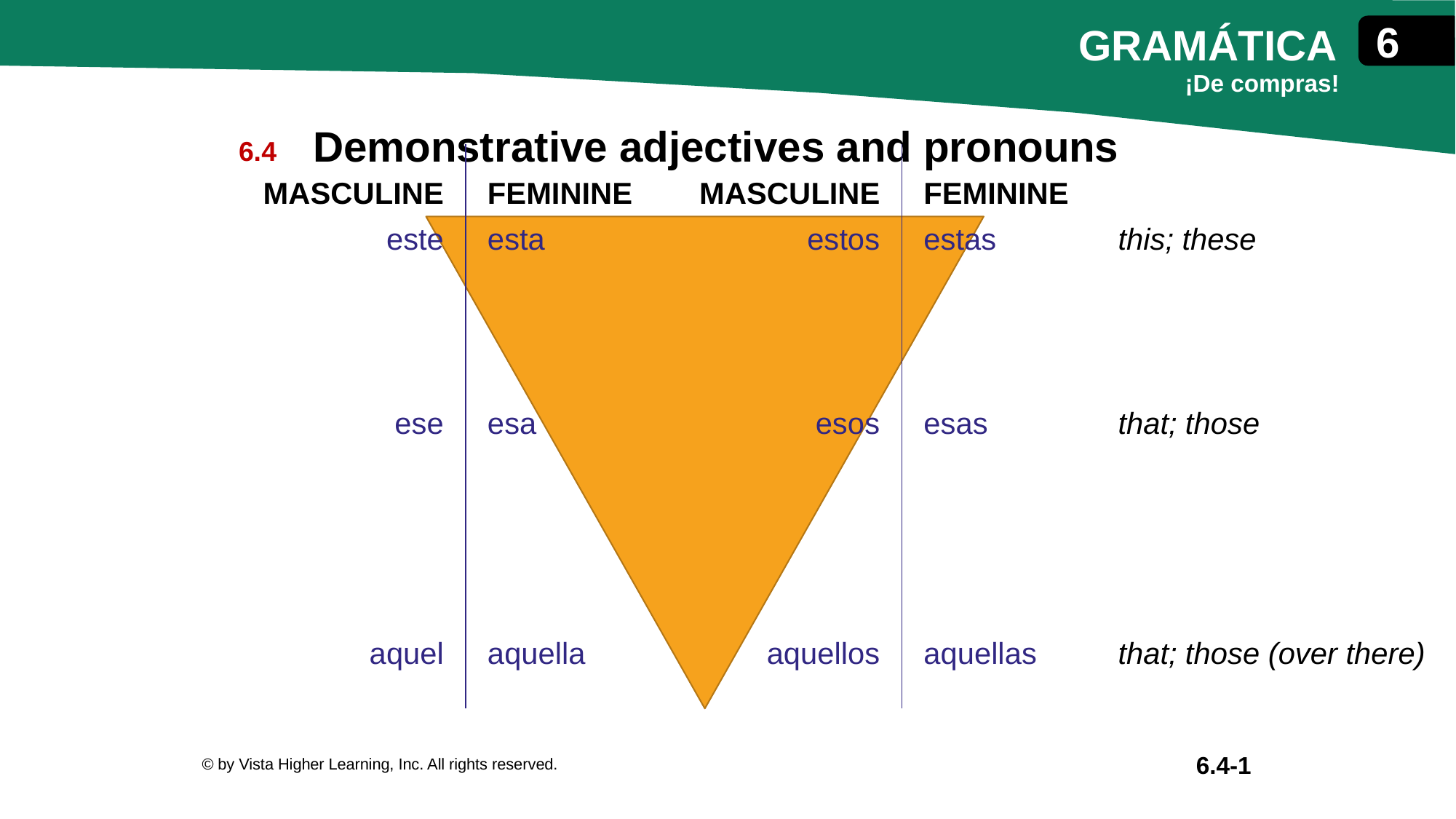

| MASCULINE este ese aquel | FEMININE esta esa aquella | MASCULINE estos esos aquellos | FEMININE estas esas aquellas | this; these that; those that; those (over there) |
| --- | --- | --- | --- | --- |

© by Vista Higher Learning, Inc. All rights reserved.
6.4-1